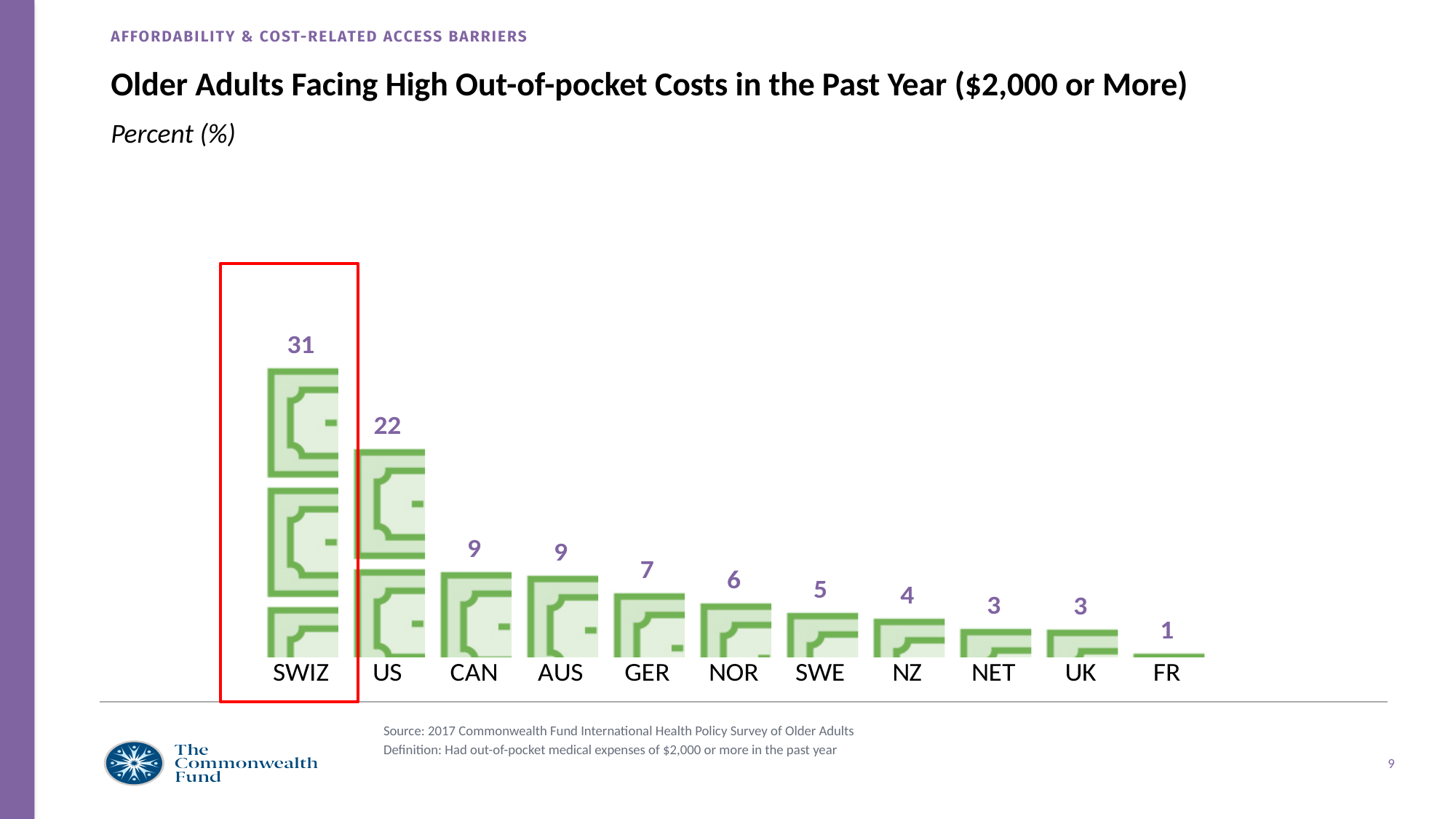

AFFORDABILITY & COST-RELATED ACCESS BARRIERS
# Older Adults Facing High Out-of-pocket Costs in the Past Year ($2,000 or More) Percent (%)

### Chart

| Category | Series 1 |
|---|---|
| FR | 0.84 |
| UK | 3.37 |
| NET | 3.44 |
| NZ | 4.49 |
| SWE | 5.13 |
| NOR | 6.119999999999997 |
| GER | 7.14 |
| AUS | 9.0 |
| CAN | 9.370000000000003 |
| US | 22.22 |
| SWIZ | 30.69 |
Source: 2017 Commonwealth Fund International Health Policy Survey of Older Adults
Definition: Had out-of-pocket medical expenses of $2,000 or more in the past year